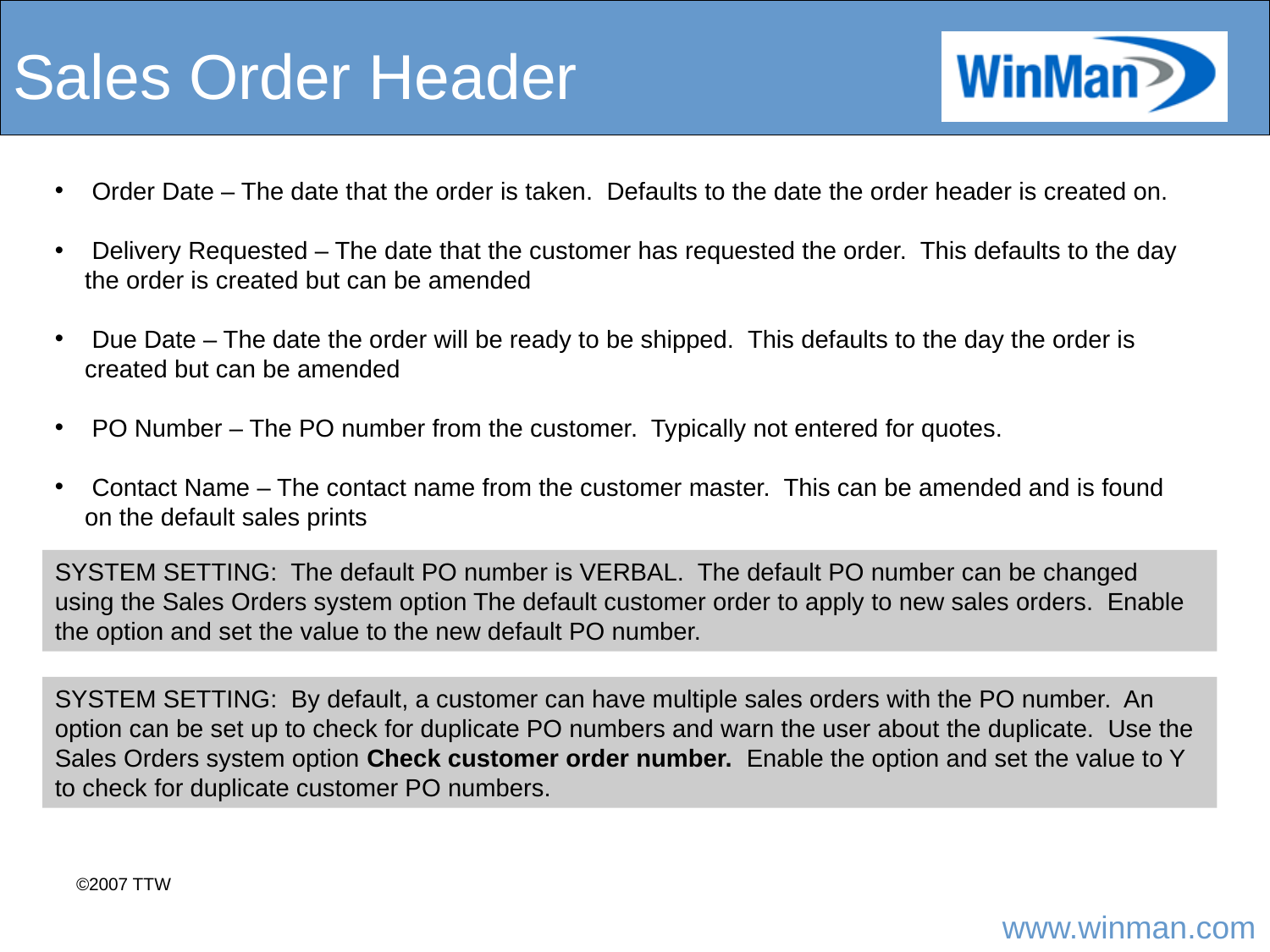

# Sales Order Header
 Order Date – The date that the order is taken.  Defaults to the date the order header is created on.

 Delivery Requested – The date that the customer has requested the order.  This defaults to the day the order is created but can be amended

 Due Date – The date the order will be ready to be shipped.  This defaults to the day the order is created but can be amended

 PO Number – The PO number from the customer.  Typically not entered for quotes.

 Contact Name – The contact name from the customer master.  This can be amended and is found on the default sales prints
SYSTEM SETTING:  The default PO number is VERBAL.  The default PO number can be changed using the Sales Orders system option The default customer order to apply to new sales orders.  Enable the option and set the value to the new default PO number.
SYSTEM SETTING:  By default, a customer can have multiple sales orders with the PO number.  An option can be set up to check for duplicate PO numbers and warn the user about the duplicate.  Use the Sales Orders system option Check customer order number.  Enable the option and set the value to Y to check for duplicate customer PO numbers.
©2007 TTW